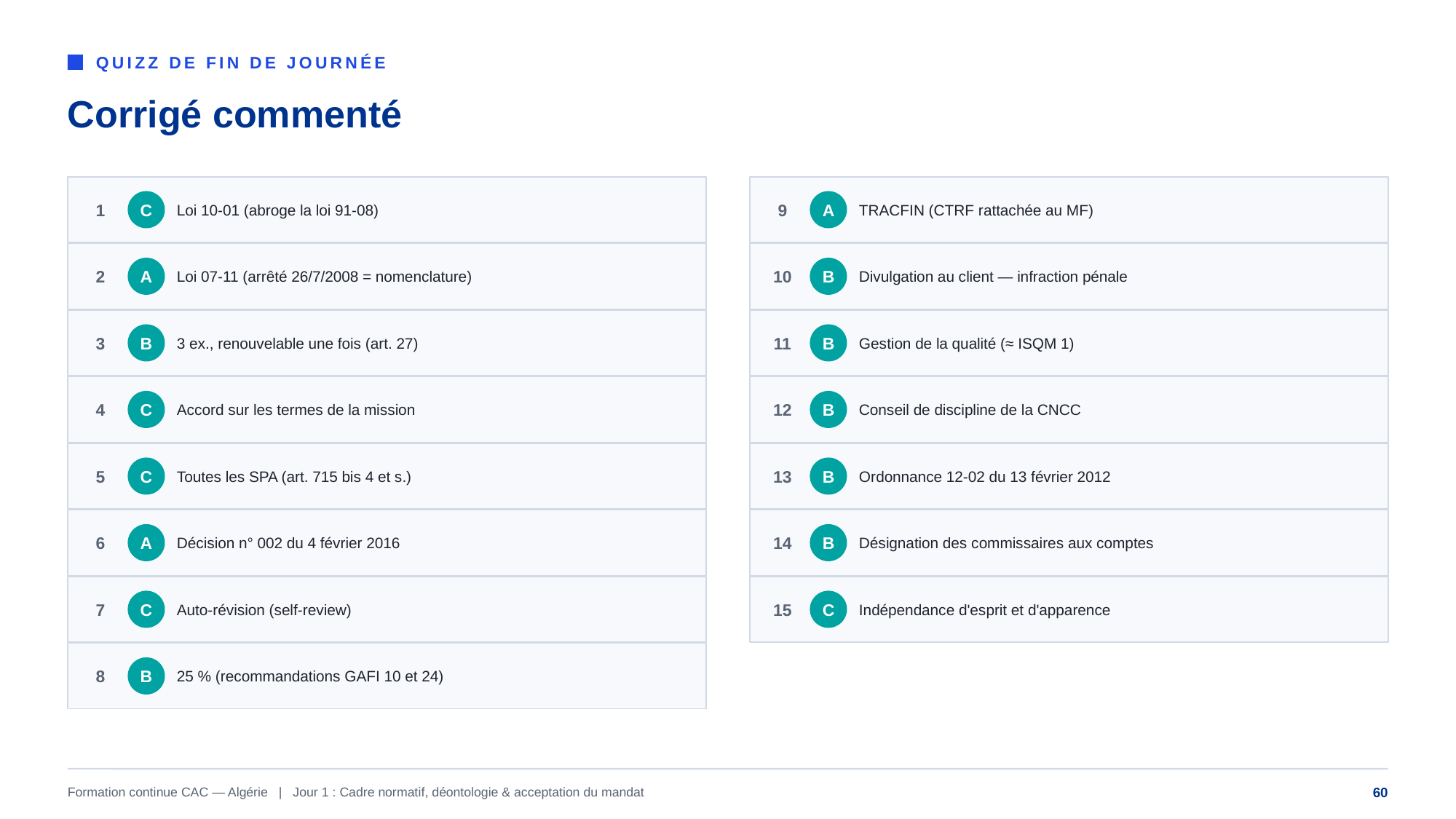

QUIZZ DE FIN DE JOURNÉE

Corrigé commenté

1
Loi 10-01 (abroge la loi 91-08)

9
TRACFIN (CTRF rattachée au MF)

C

A

2
Loi 07-11 (arrêté 26/7/2008 = nomenclature)

10
Divulgation au client — infraction pénale

A

B

3
3 ex., renouvelable une fois (art. 27)

11
Gestion de la qualité (≈ ISQM 1)

B

B

4
Accord sur les termes de la mission

12
Conseil de discipline de la CNCC

C

B

5
Toutes les SPA (art. 715 bis 4 et s.)

13
Ordonnance 12-02 du 13 février 2012

C

B

6
Décision n° 002 du 4 février 2016

14
Désignation des commissaires aux comptes

A

B

7
Auto-révision (self-review)

15
Indépendance d'esprit et d'apparence

C

C

8
25 % (recommandations GAFI 10 et 24)

B

Formation continue CAC — Algérie   |   Jour 1 : Cadre normatif, déontologie & acceptation du mandat
60